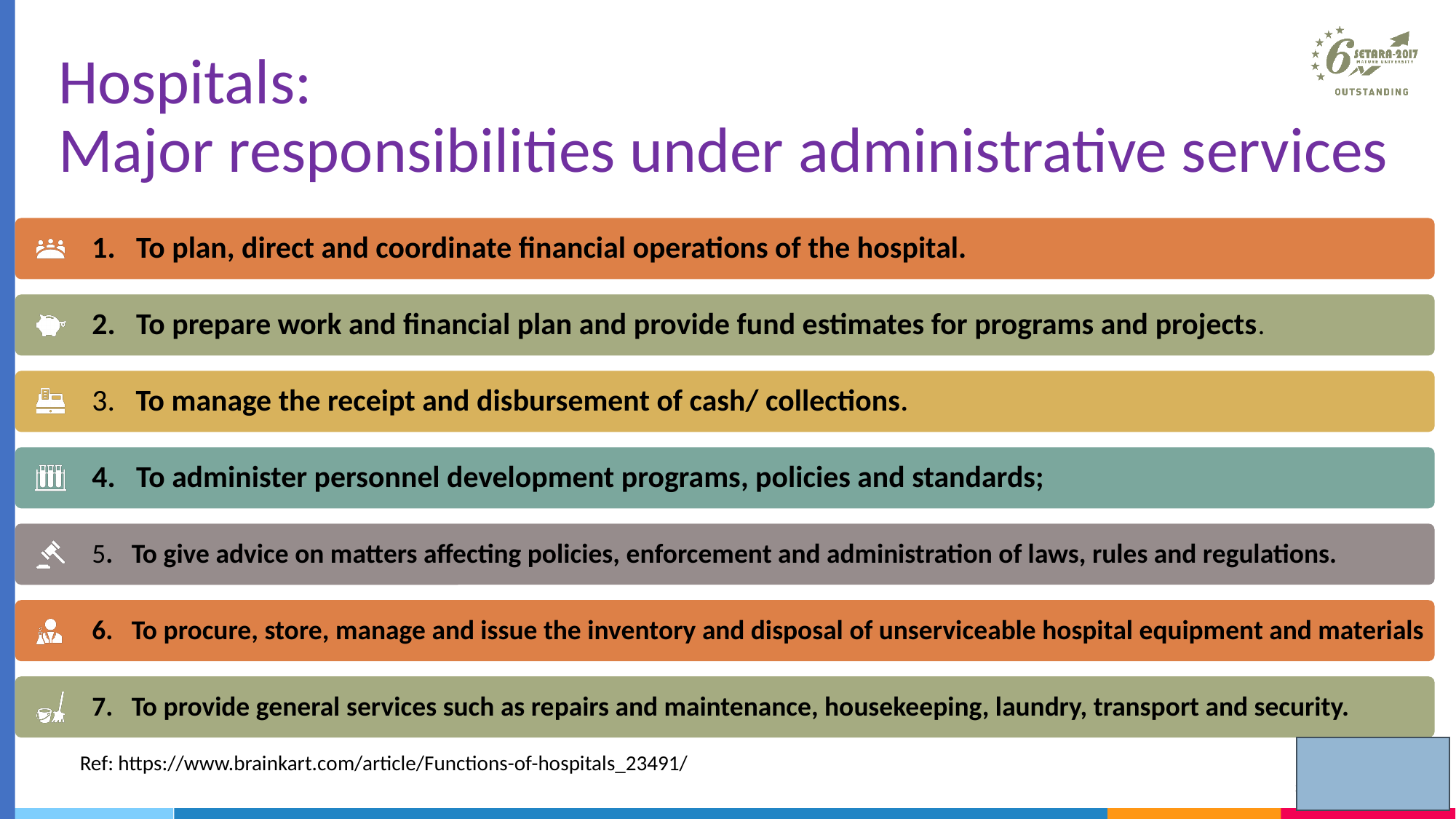

# Hospitals: Major responsibilities under administrative services
1.   To plan, direct and coordinate financial operations of the hospital.
2.   To prepare work and financial plan and provide fund estimates for programs and projects.
3.   To manage the receipt and disbursement of cash/ collections.
4.   To administer personnel development programs, policies and standards;
5.   To give advice on matters affecting policies, enforcement and administration of laws, rules and regulations.
6.   To procure, store, manage and issue the inventory and disposal of unserviceable hospital equipment and materials
7.   To provide general services such as repairs and maintenance, housekeeping, laundry, transport and security.

Ref: https://www.brainkart.com/article/Functions-of-hospitals_23491/